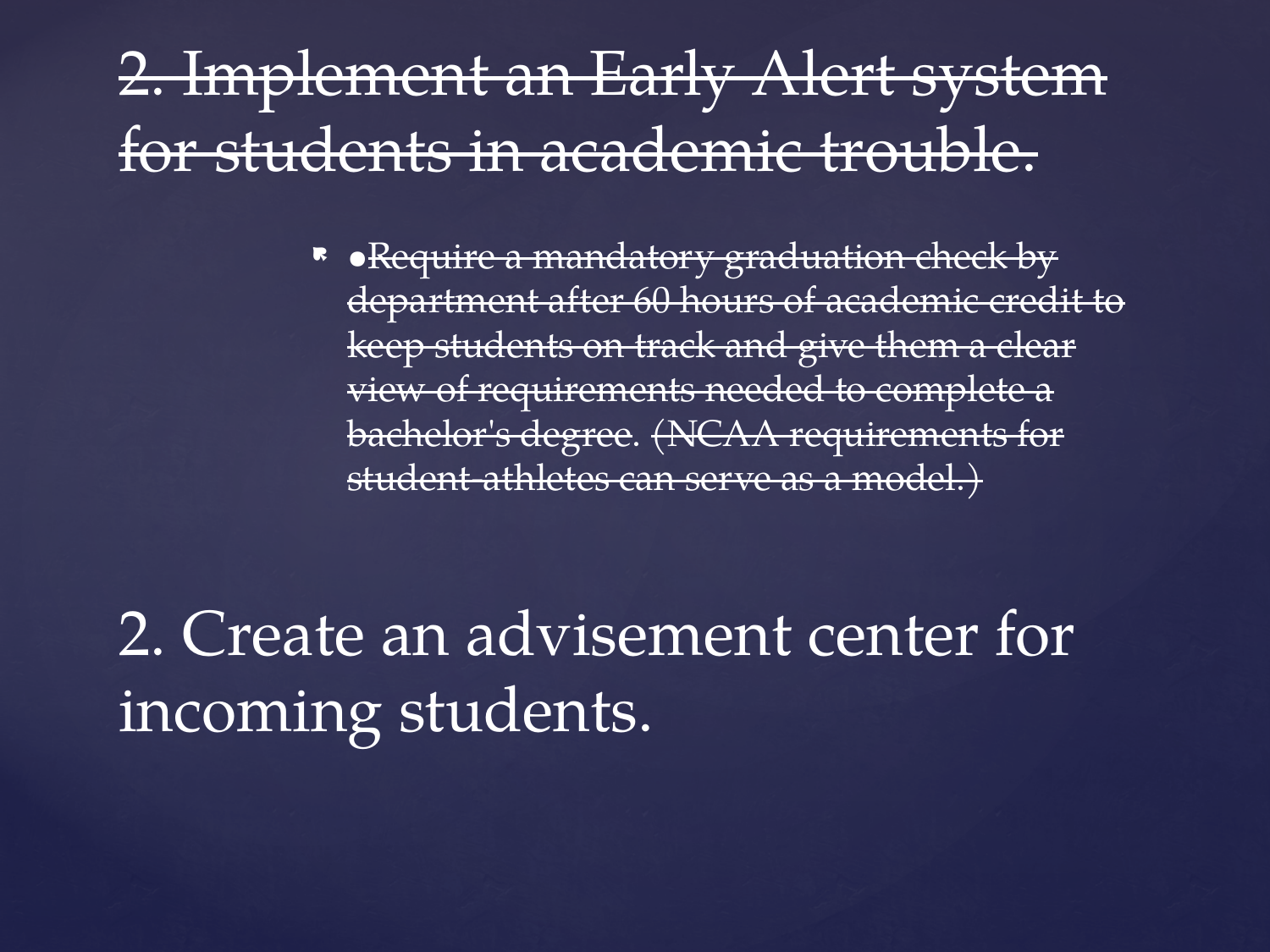

2. Implement an Early Alert system for students in academic trouble.
•Require a mandatory graduation check by department after 60 hours of academic credit to keep students on track and give them a clear view of requirements needed to complete a bachelor's degree. (NCAA requirements for student-athletes can serve as a model.)
# 2. Create an advisement center for incoming students.